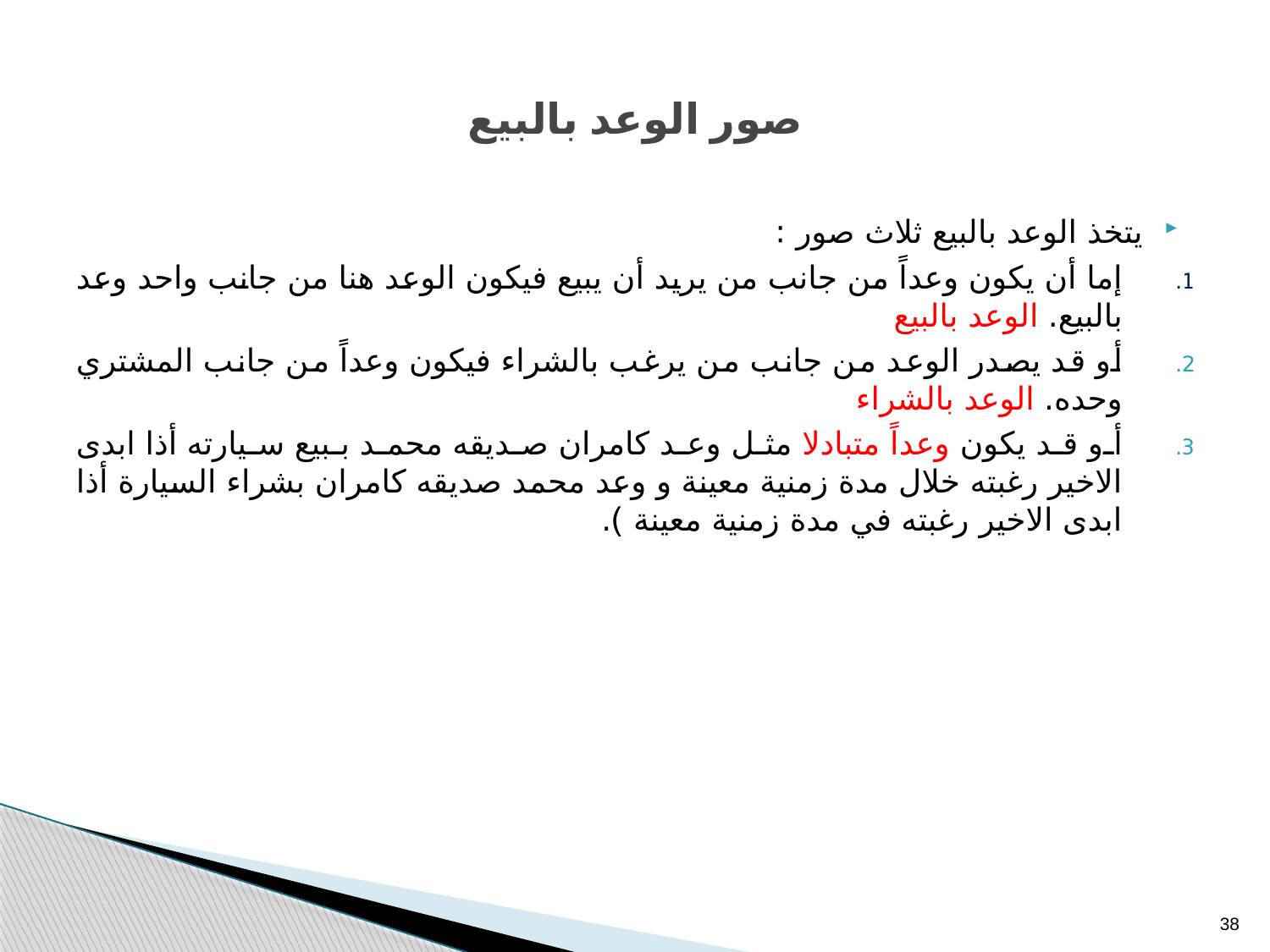

# صور الوعد بالبيع
يتخذ الوعد بالبيع ثلاث صور :
إما أن يكون وعداً من جانب من يريد أن يبيع فيكون الوعد هنا من جانب واحد وعد بالبيع. الوعد بالبيع
أو قد يصدر الوعد من جانب من يرغب بالشراء فيكون وعداً من جانب المشتري وحده. الوعد بالشراء
أو قد يكون وعداً متبادلا مثل وعد كامران صديقه محمد ببيع سيارته أذا ابدى الاخير رغبته خلال مدة زمنية معينة و وعد محمد صديقه كامران بشراء السيارة أذا ابدى الاخير رغبته في مدة زمنية معينة ).

38